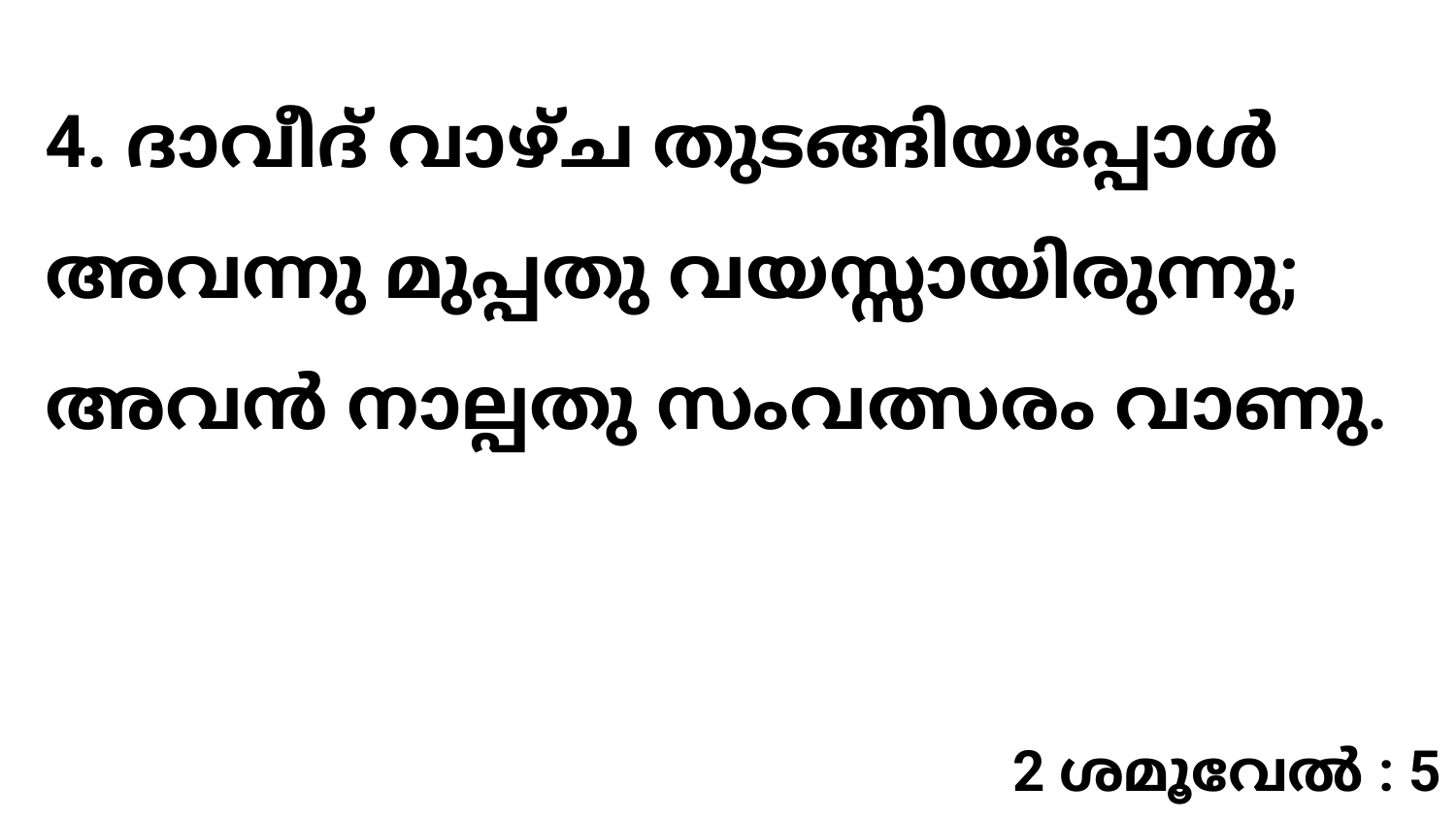

4. ദാവീദ് വാഴ്ച തുടങ്ങിയപ്പോൾ അവന്നു മുപ്പതു വയസ്സായിരുന്നു; അവൻ നാല്പതു സംവത്സരം വാണു.
2 ശമൂവേൽ : 5